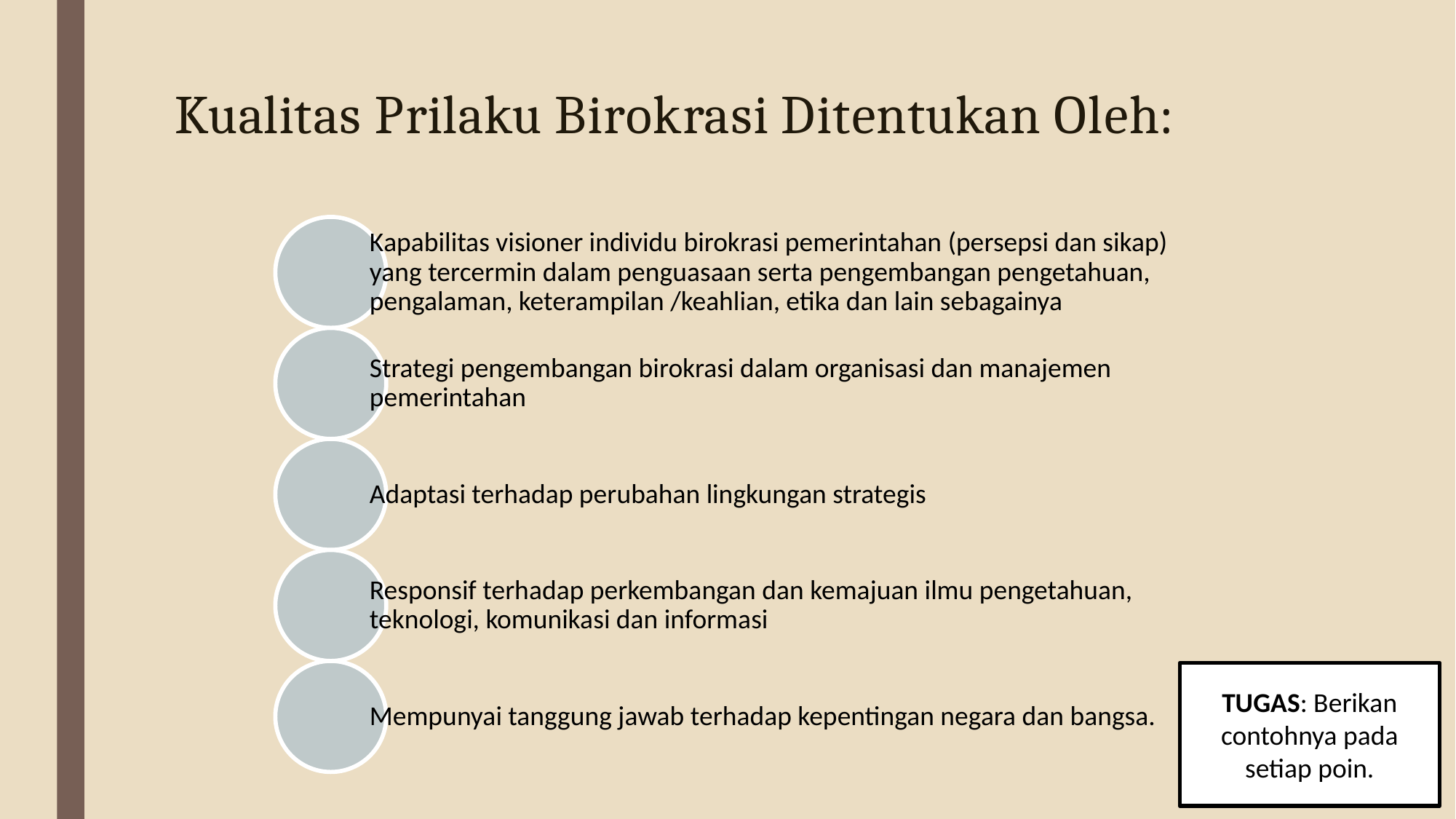

# Kualitas Prilaku Birokrasi Ditentukan Oleh:
Kapabilitas visioner individu birokrasi pemerintahan (persepsi dan sikap) yang tercermin dalam penguasaan serta pengembangan pengetahuan, pengalaman, keterampilan /keahlian, etika dan lain sebagainya
Strategi pengembangan birokrasi dalam organisasi dan manajemen pemerintahan
Adaptasi terhadap perubahan lingkungan strategis
Responsif terhadap perkembangan dan kemajuan ilmu pengetahuan, teknologi, komunikasi dan informasi
Mempunyai tanggung jawab terhadap kepentingan negara dan bangsa.
TUGAS: Berikan contohnya pada setiap poin.